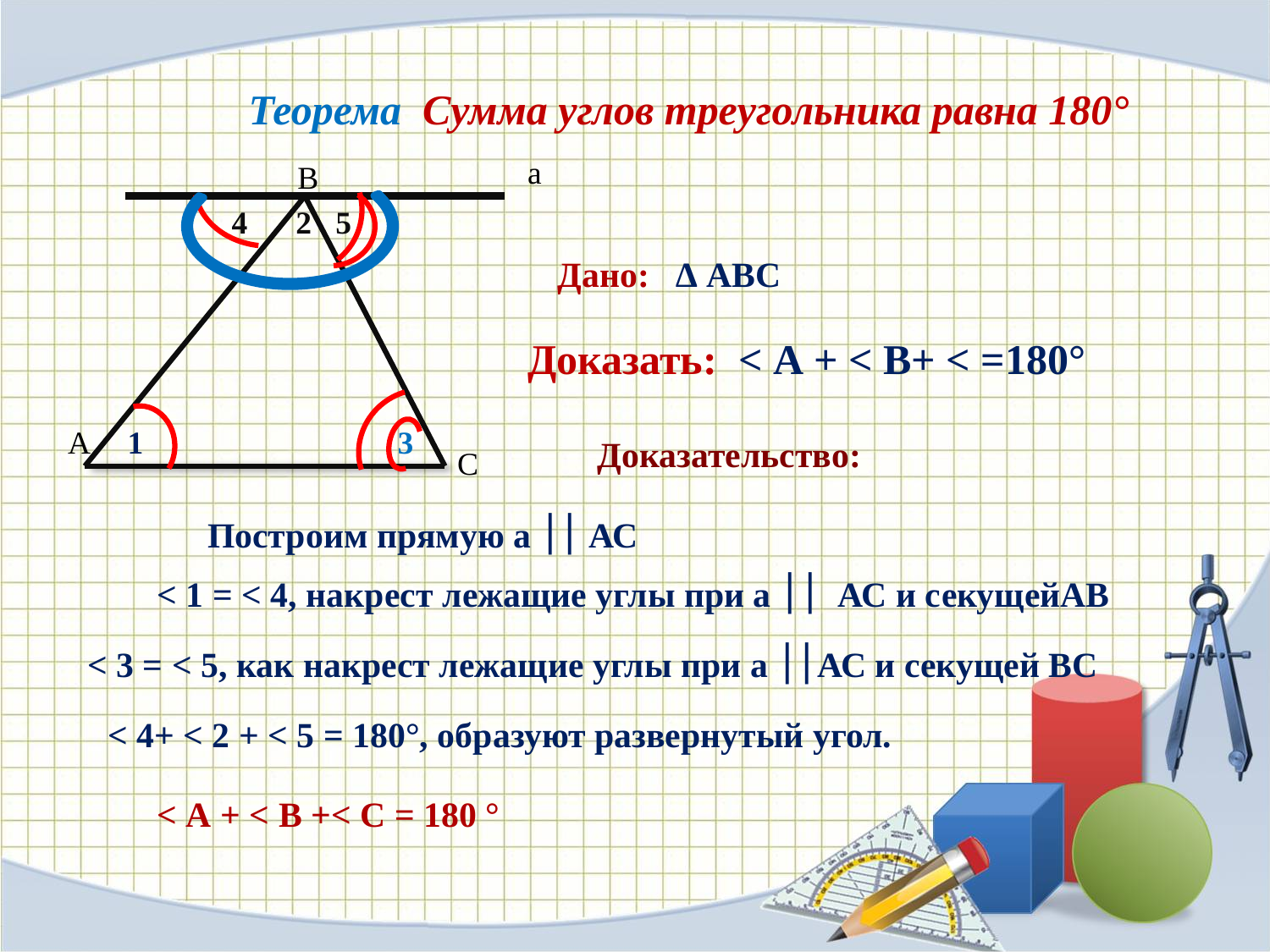

#
  Теорема  Сумма углов треугольника равна 180°

а
В

   4      2   5
Дано:   ∆ АВС
Доказать:  < А + < В+ < =180°

1
А
3
Доказательство:

С
Построим прямую а ׀׀ АС
< 1 = < 4, накрест лежащие углы при а ׀׀  АС и секущейАВ
< 3 = < 5, как накрест лежащие углы при а ׀׀АС и секущей ВС
< 4+ < 2 + < 5 = 180°, образуют развернутый угол.
< А + < В +< С = 180 °